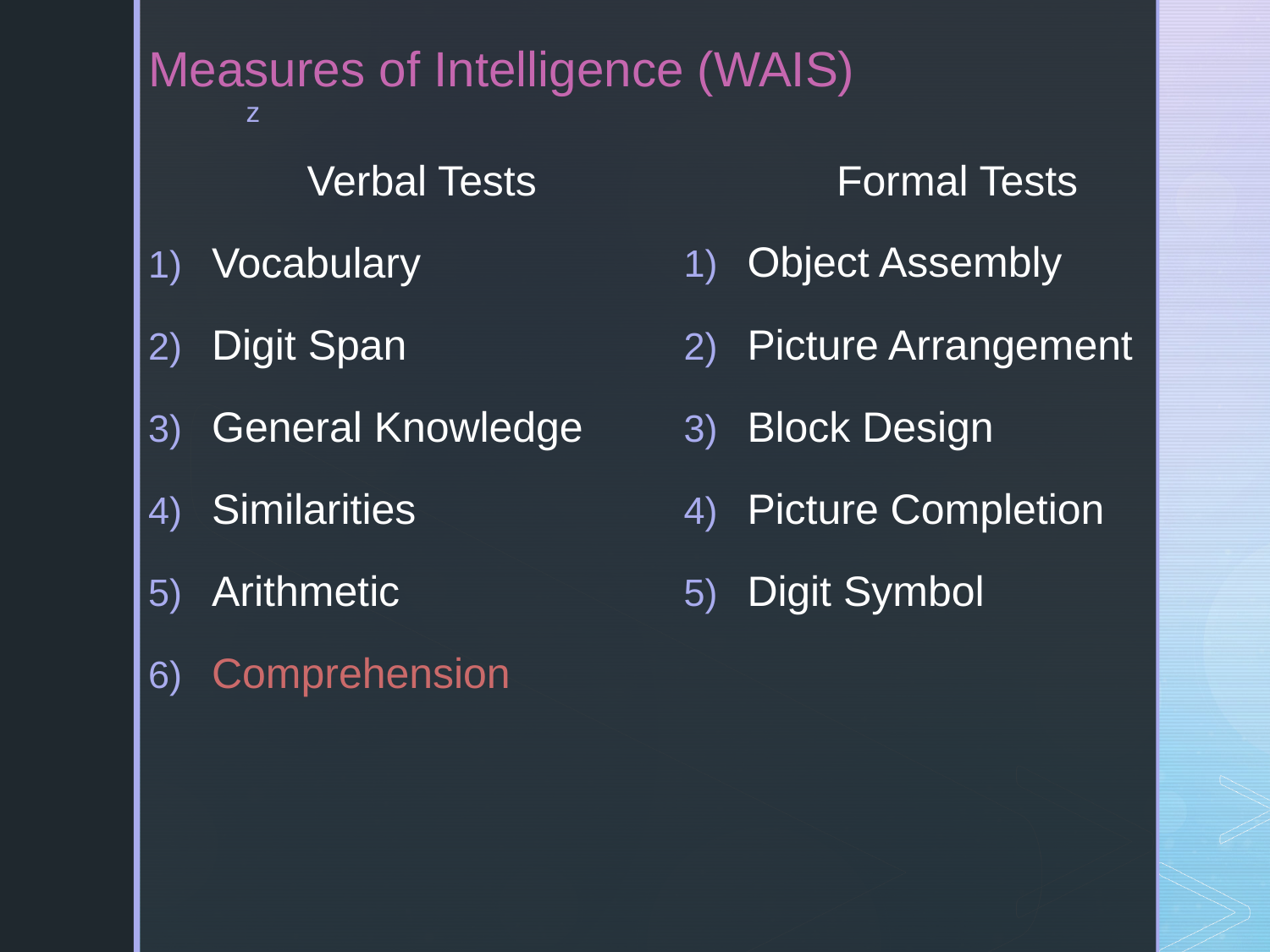

# Measures of Intelligence (WAIS)
Verbal Tests
Vocabulary
Digit Span
General Knowledge
Similarities
Arithmetic
Comprehension
Formal Tests
Object Assembly
Picture Arrangement
Block Design
Picture Completion
Digit Symbol